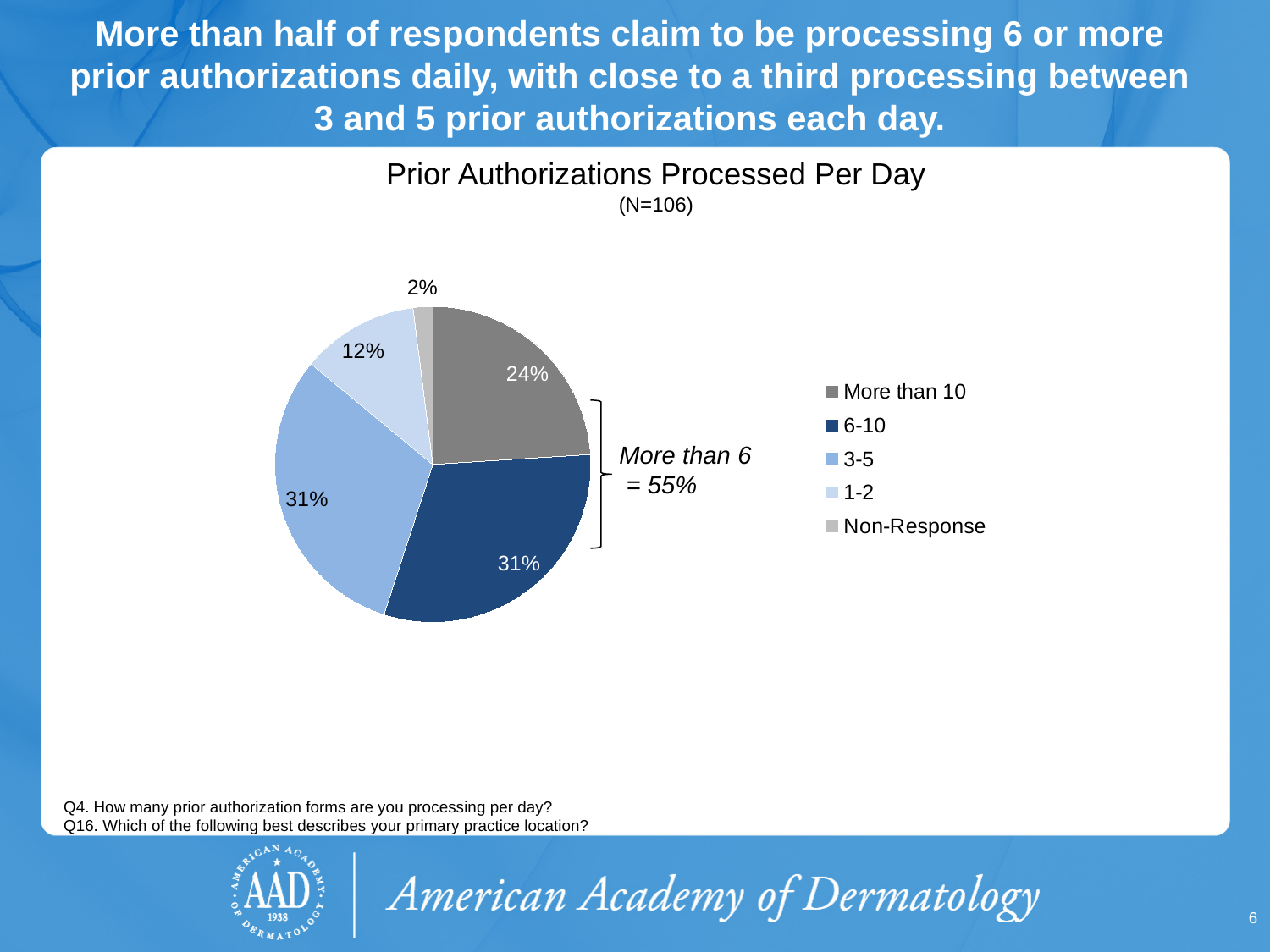

# More than half of respondents claim to be processing 6 or more prior authorizations daily, with close to a third processing between 3 and 5 prior authorizations each day.
Prior Authorizations Processed Per Day
(N=106)

### Chart

| Category | Column1 |
|---|---|
| More than 10 | 0.24 |
| 6-10 | 0.31 |
| 3-5 | 0.31 |
| 1-2 | 0.12 |
| Non-Response | 0.02 |
More than 6
 = 55%
Q4. How many prior authorization forms are you processing per day?
Q16. Which of the following best describes your primary practice location?
6